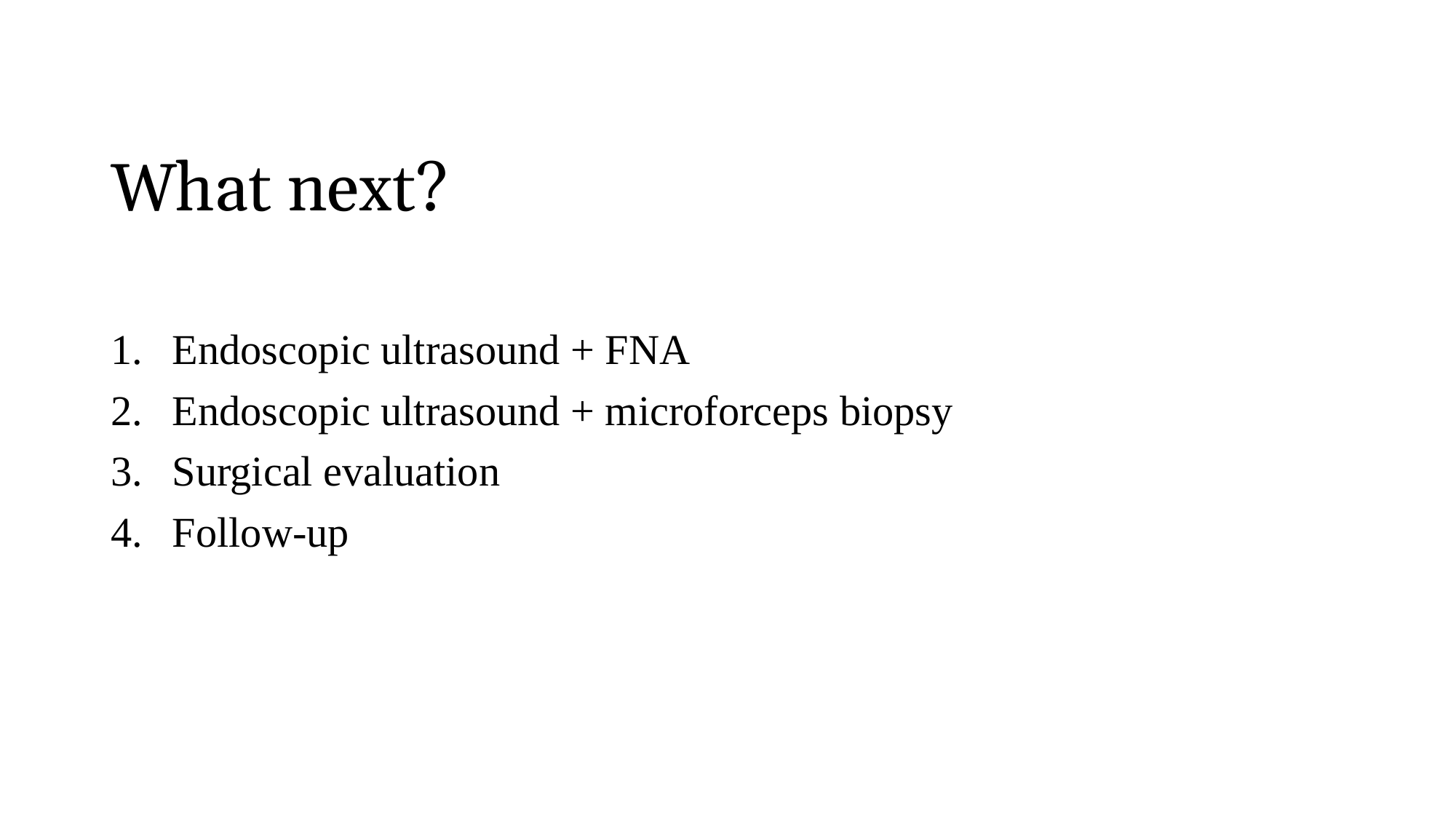

# What next?
Endoscopic ultrasound + FNA
Endoscopic ultrasound + microforceps biopsy
Surgical evaluation
Follow-up